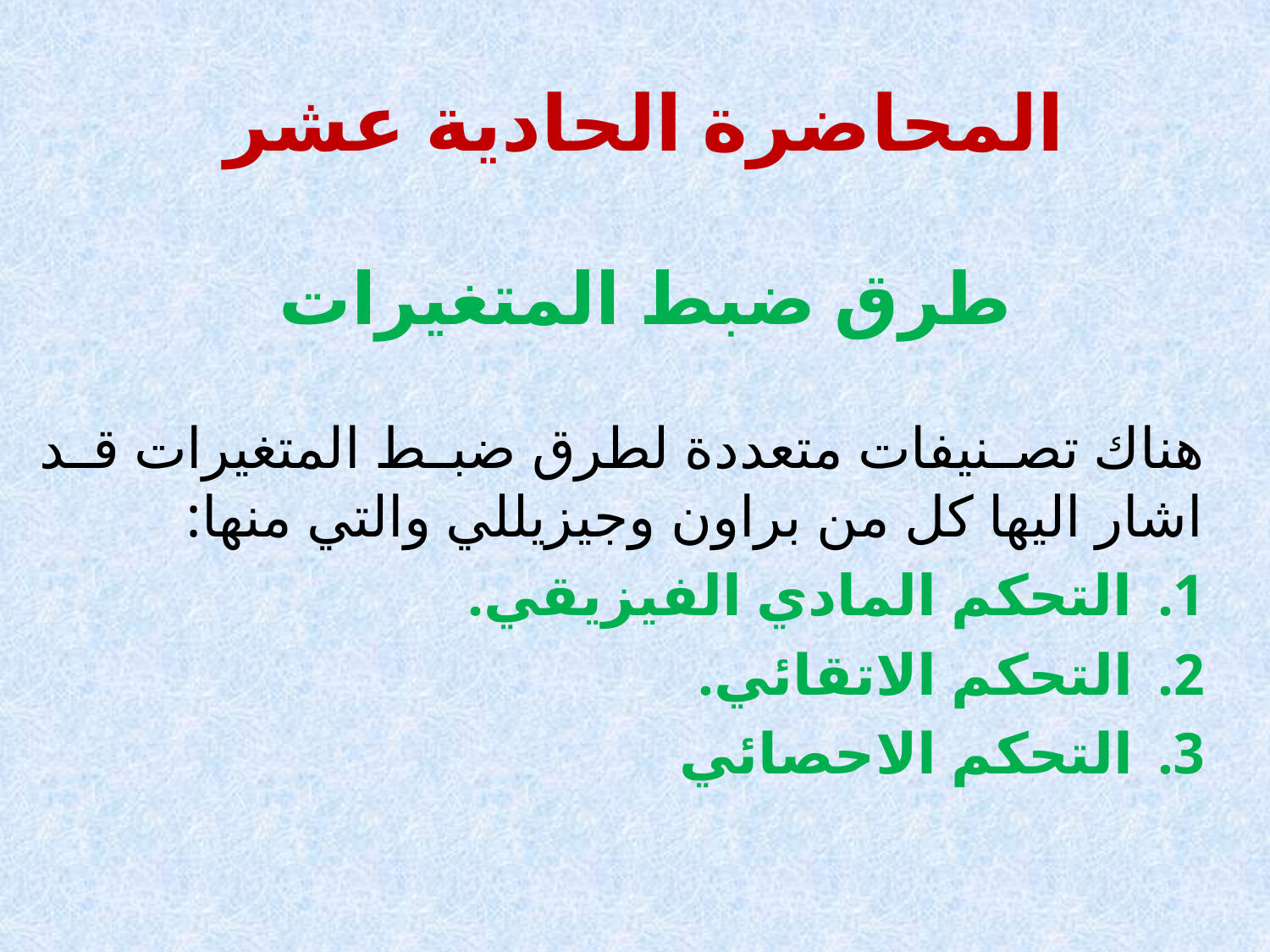

# المحاضرة الحادية عشر
طرق ضبط المتغيرات
هناك تصنيفات متعددة لطرق ضبط المتغيرات قد اشار اليها كل من براون وجيزيللي والتي منها:
التحكم المادي الفيزيقي.
التحكم الاتقائي.
التحكم الاحصائي